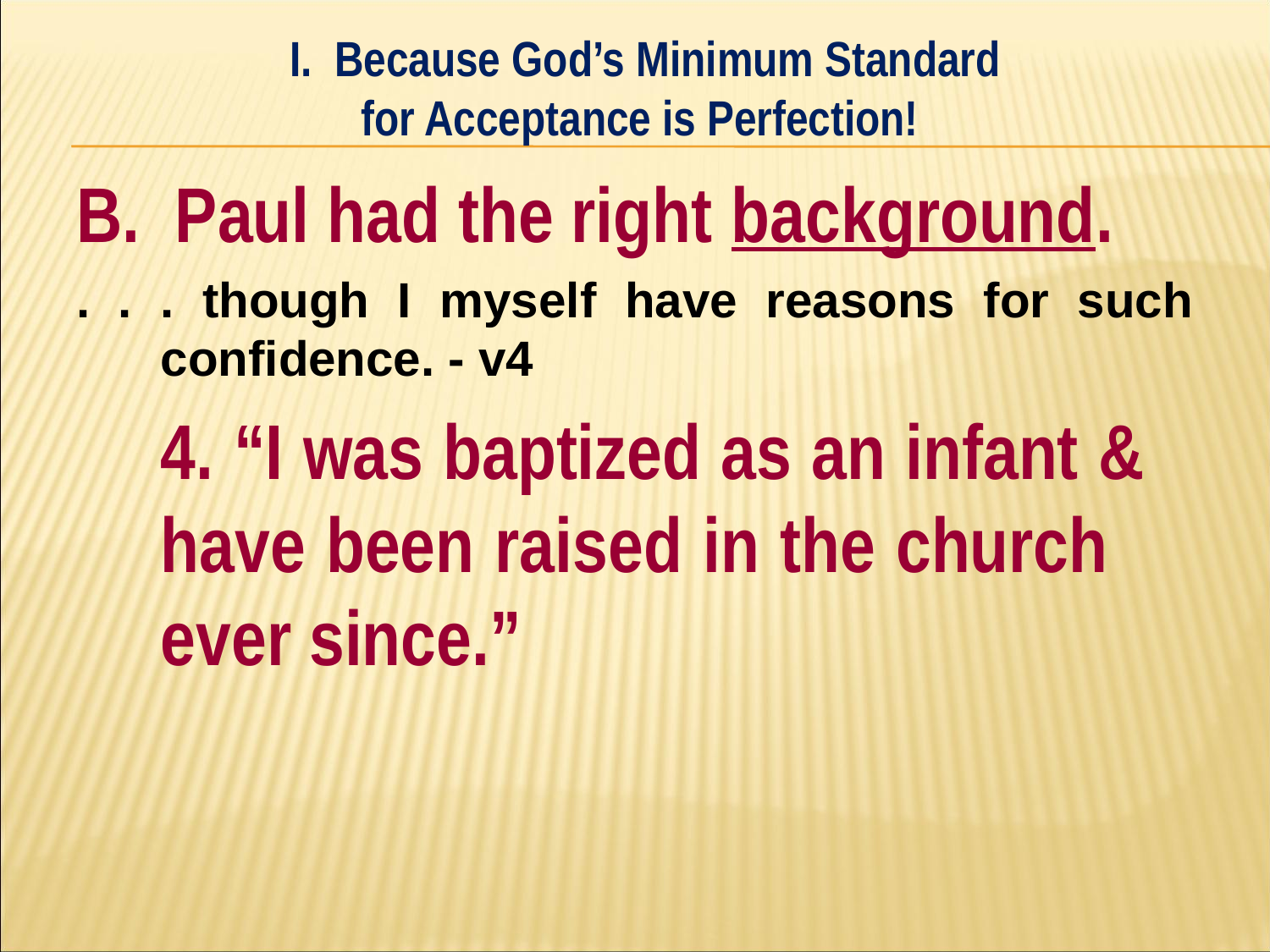

I.  Because God’s Minimum Standard
for Acceptance is Perfection!
#
B.  Paul had the right background.
. . . though I myself have reasons for such confidence. - v4
	4. “I was baptized as an infant & 	have been raised in the church 	ever since.”